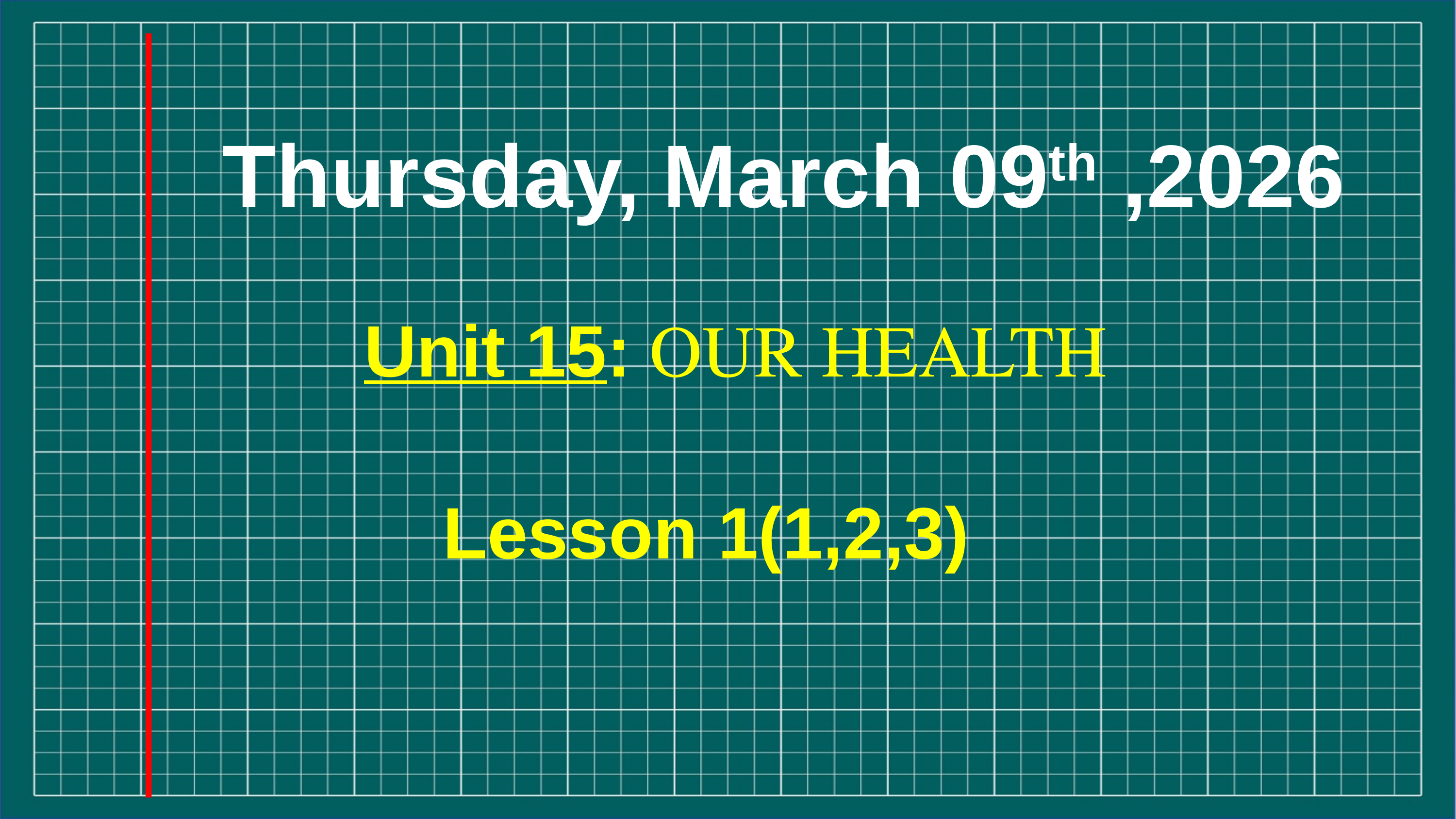

Thursday, March 09th ,2026
Unit 15: OUR HEALTH
Lesson 1(1,2,3)